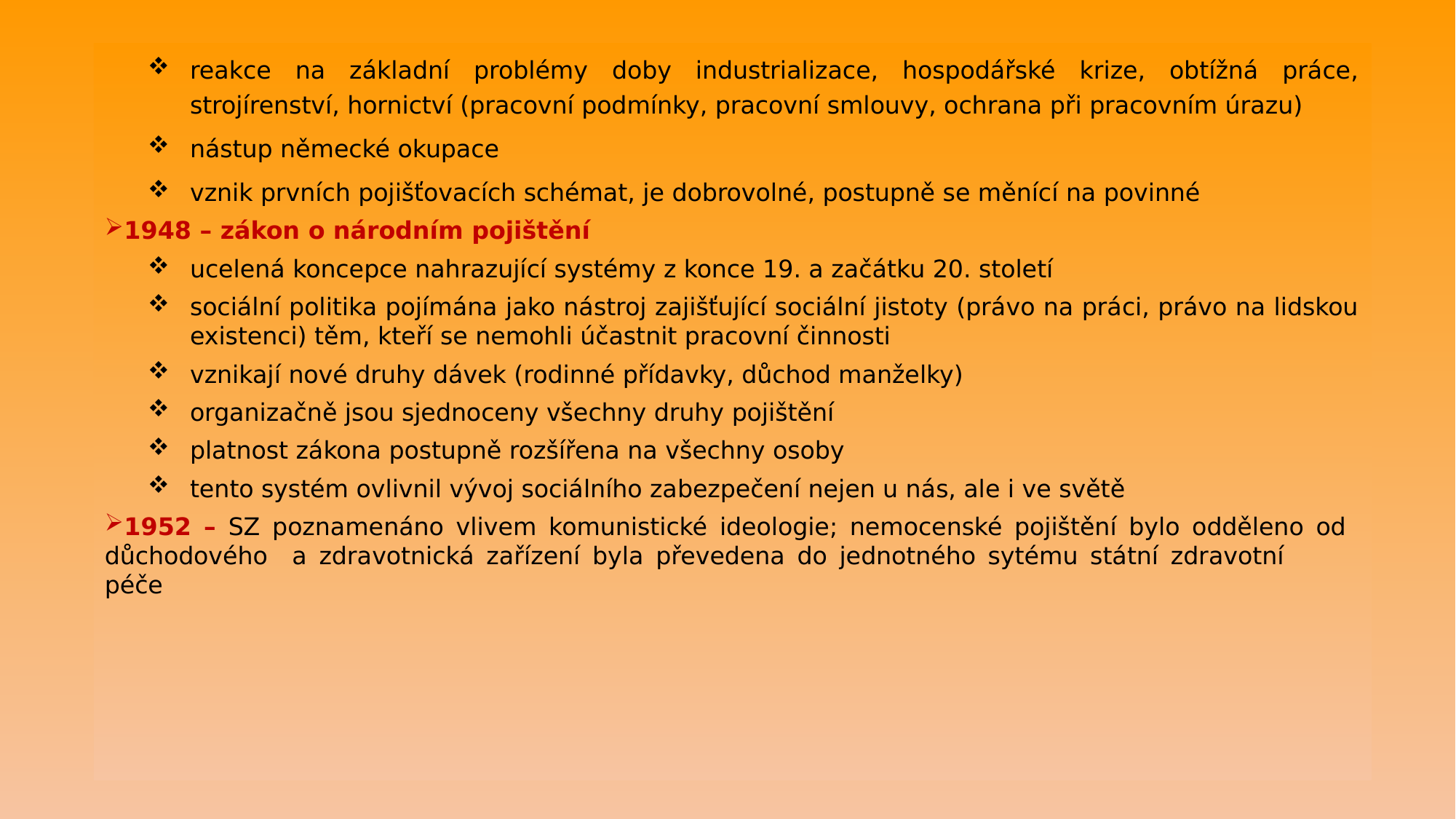

reakce na základní problémy doby industrializace, hospodářské krize, obtížná práce, strojírenství, hornictví (pracovní podmínky, pracovní smlouvy, ochrana při pracovním úrazu)
nástup německé okupace
vznik prvních pojišťovacích schémat, je dobrovolné, postupně se měnící na povinné
1948 – zákon o národním pojištění
ucelená koncepce nahrazující systémy z konce 19. a začátku 20. století
sociální politika pojímána jako nástroj zajišťující sociální jistoty (právo na práci, právo na lidskou existenci) těm, kteří se nemohli účastnit pracovní činnosti
vznikají nové druhy dávek (rodinné přídavky, důchod manželky)
organizačně jsou sjednoceny všechny druhy pojištění
platnost zákona postupně rozšířena na všechny osoby
tento systém ovlivnil vývoj sociálního zabezpečení nejen u nás, ale i ve světě
1952 – SZ poznamenáno vlivem komunistické ideologie; nemocenské pojištění bylo odděleno od 	důchodového  a zdravotnická zařízení byla převedena do jednotného sytému státní zdravotní 	péče